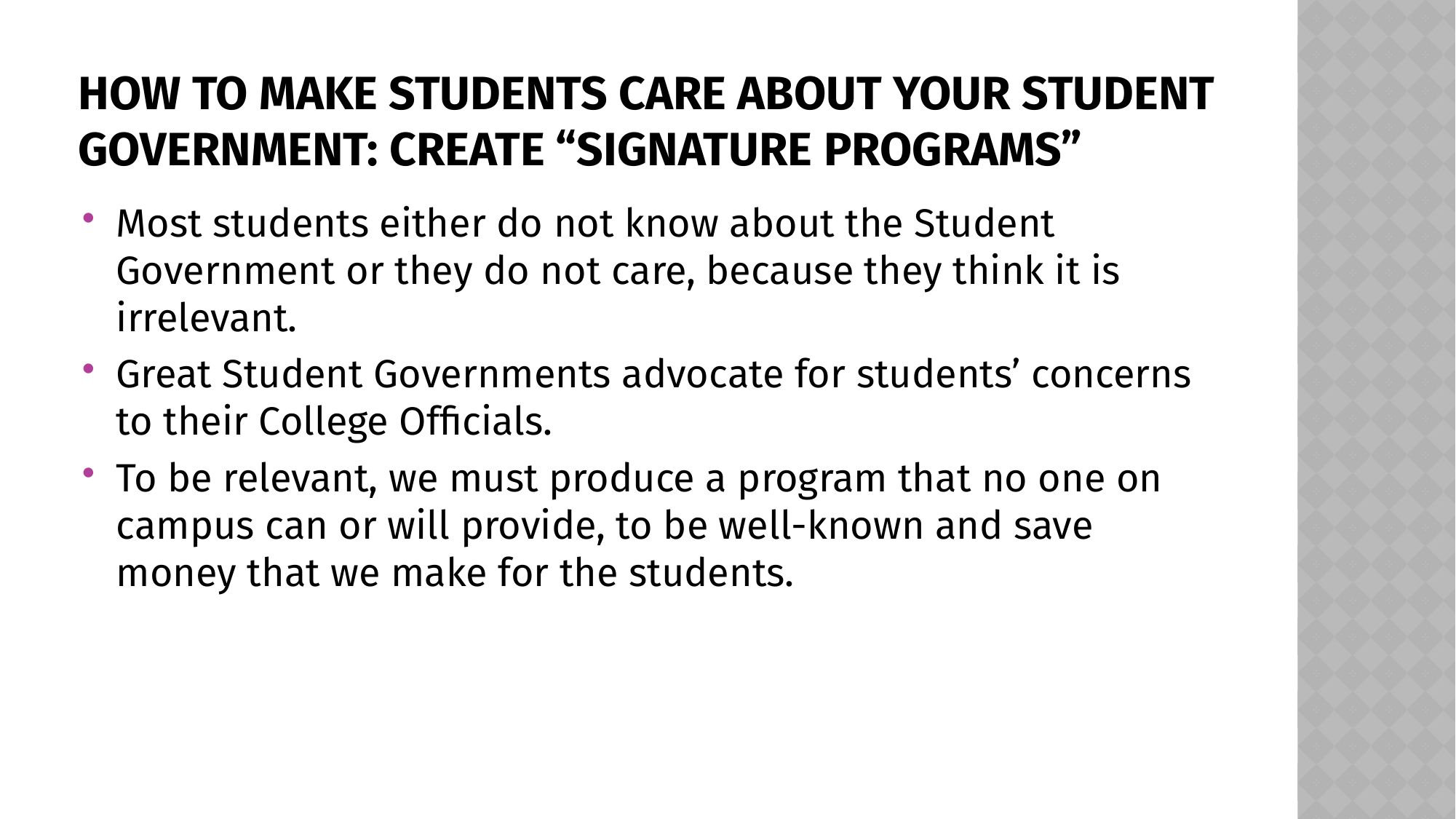

# How To Make Students Care About Your Student Government: Create “Signature Programs”
Most students either do not know about the Student Government or they do not care, because they think it is irrelevant.
Great Student Governments advocate for students’ concerns to their College Officials.
To be relevant, we must produce a program that no one on campus can or will provide, to be well-known and save money that we make for the students.